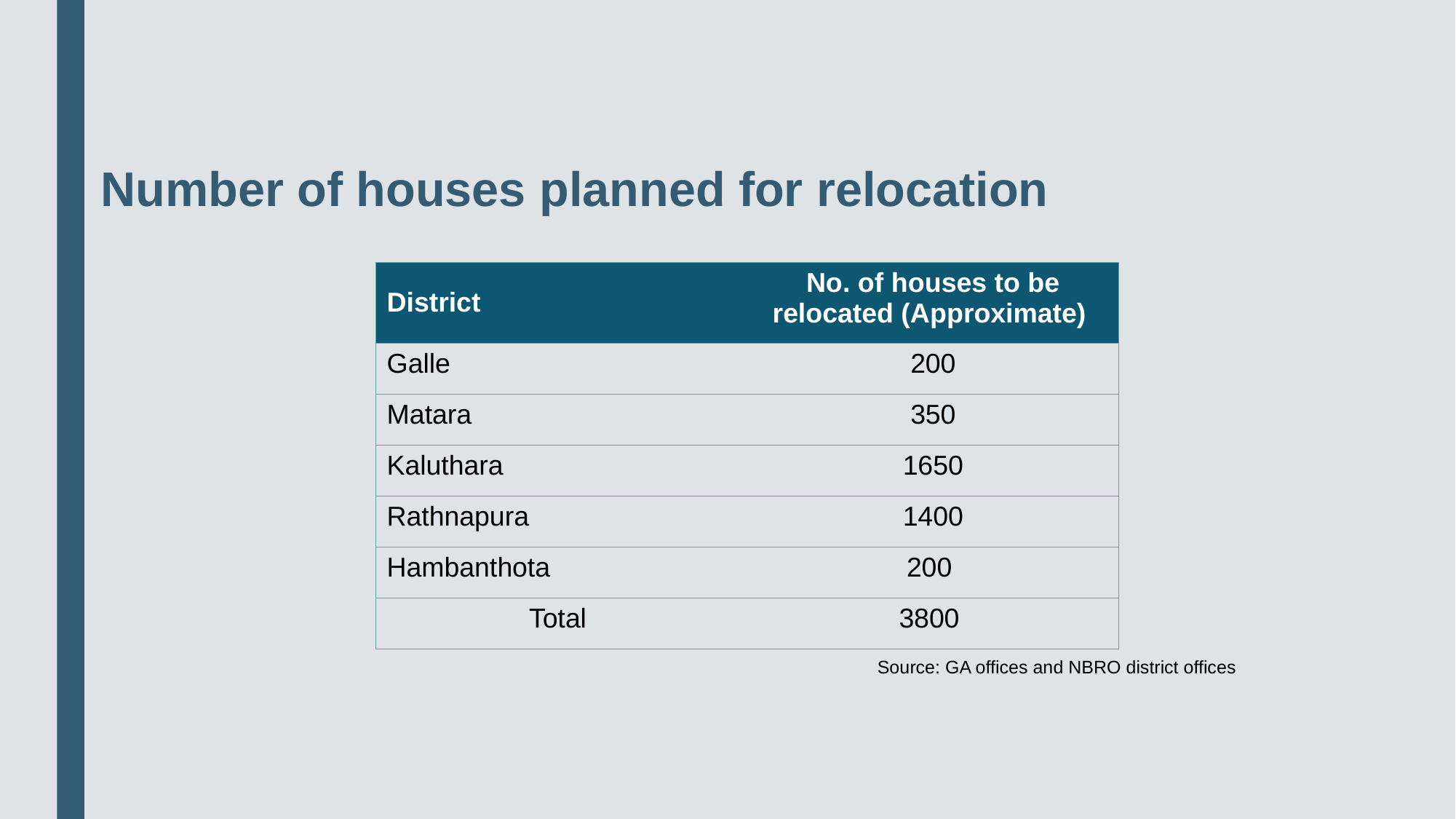

# Number of houses planned for relocation
| District | No. of houses to be relocated (Approximate) |
| --- | --- |
| Galle | 200 |
| Matara | 350 |
| Kaluthara | 1650 |
| Rathnapura | 1400 |
| Hambanthota | 200 |
| Total | 3800 |
Source: GA offices and NBRO district offices